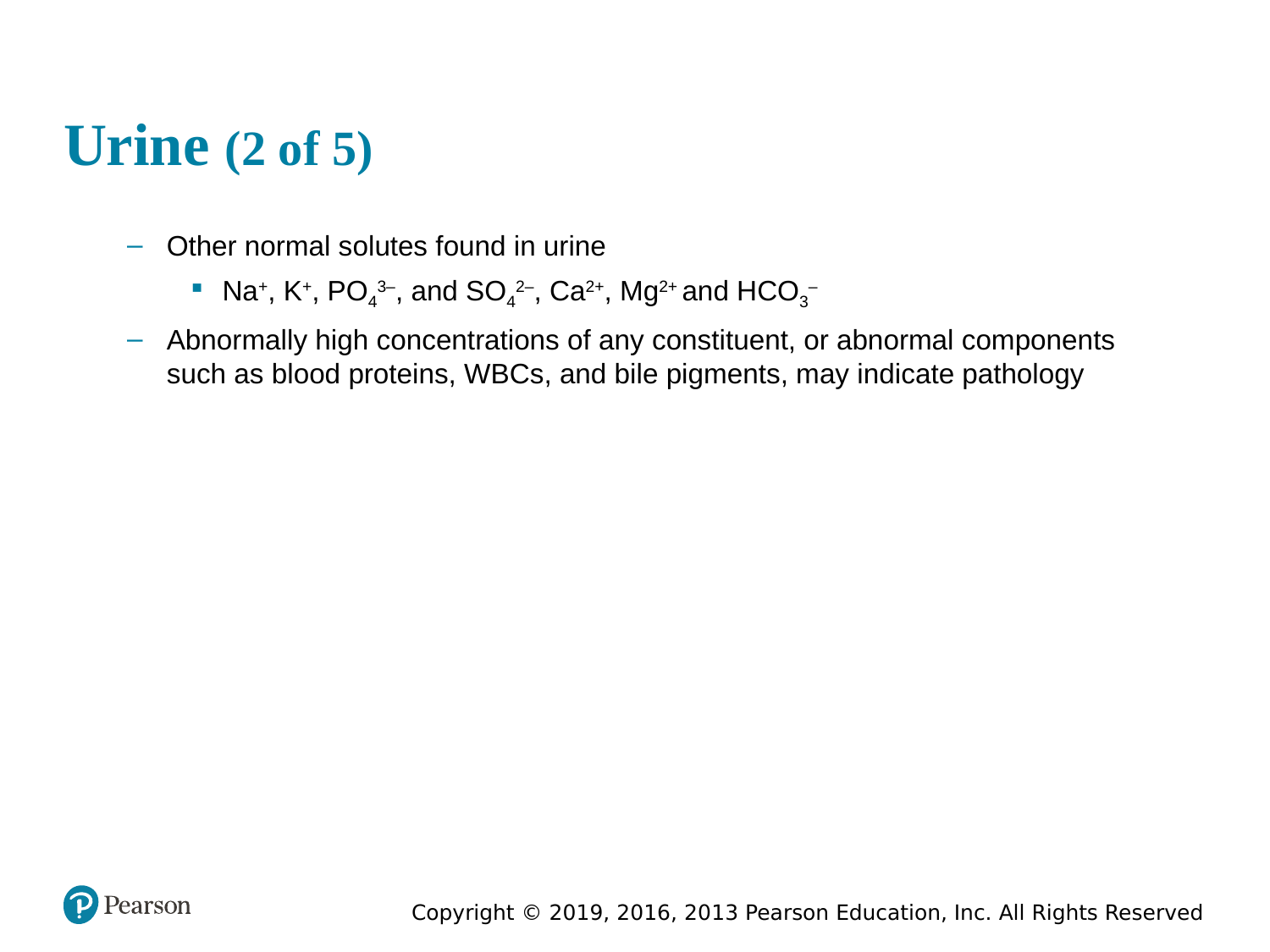

# Urine (2 of 5)
Other normal solutes found in urine
Na+, K+, PO43–, and SO42–, Ca2+, Mg2+ and HCO3–
Abnormally high concentrations of any constituent, or abnormal components such as blood proteins, WBCs, and bile pigments, may indicate pathology